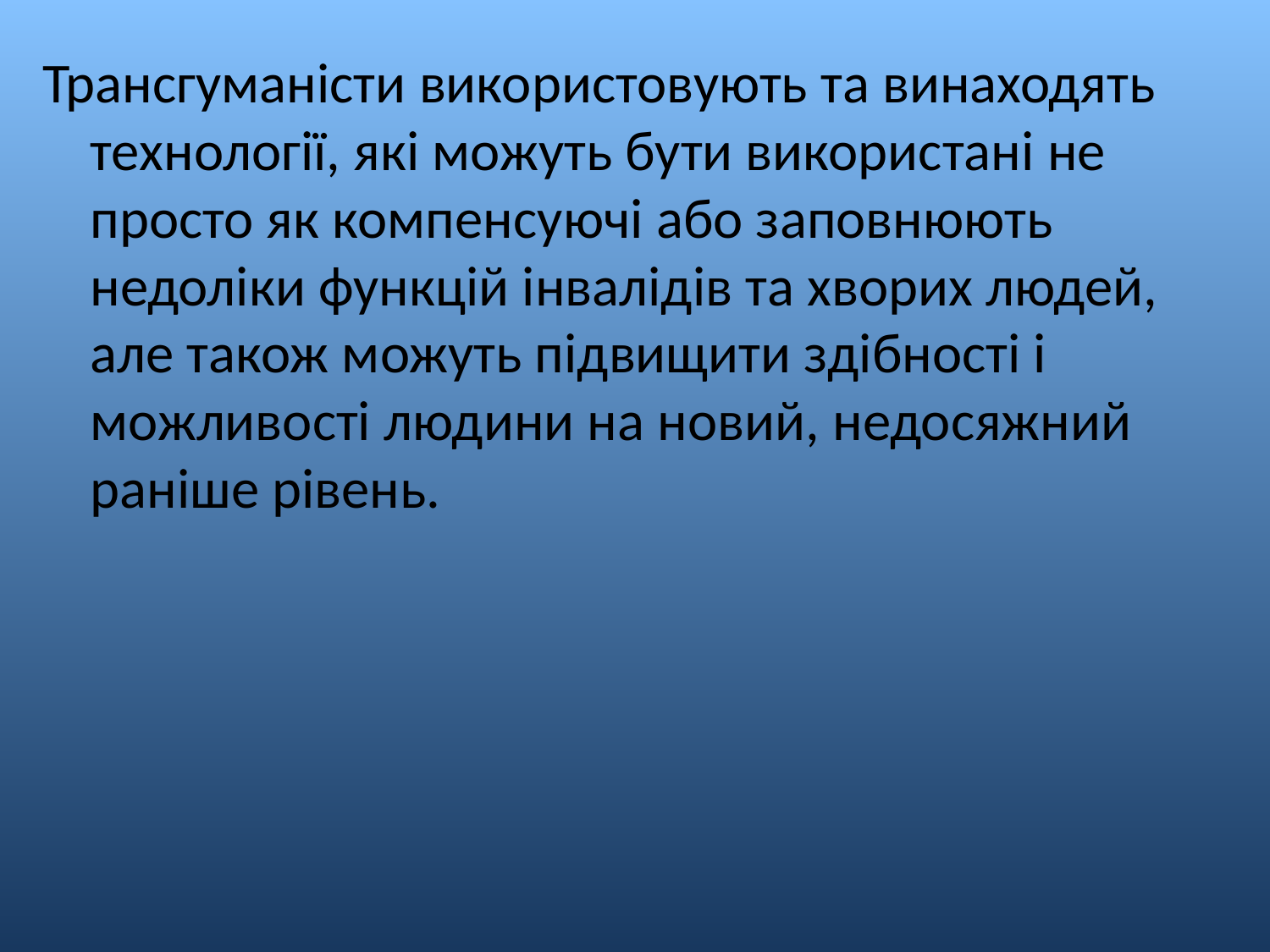

Трансгуманісти використовують та винаходять технології, які можуть бути використані не просто як компенсуючі або заповнюють недоліки функцій інвалідів та хворих людей, але також можуть підвищити здібності і можливості людини на новий, недосяжний раніше рівень.